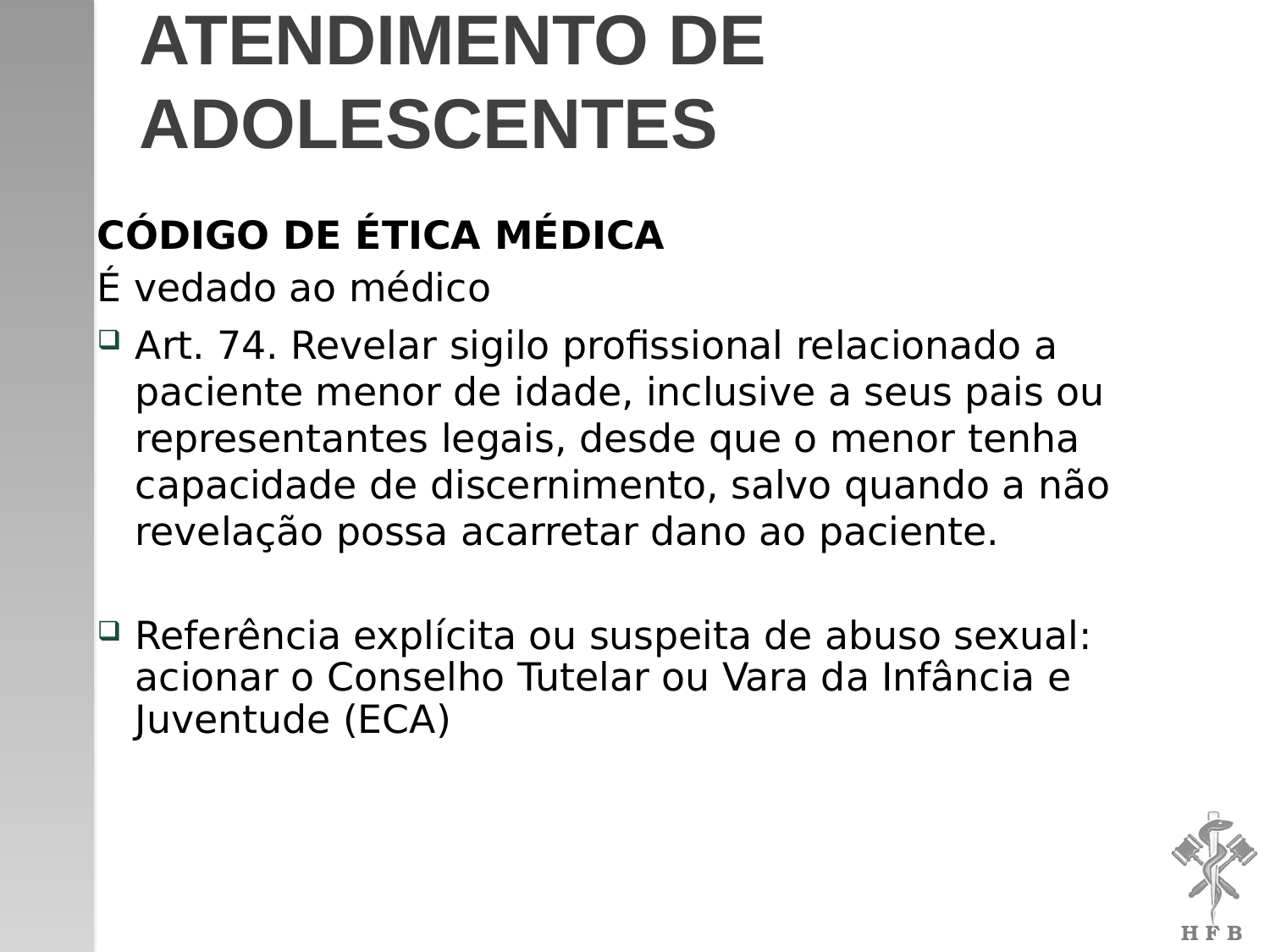

# Atendimento de adolescentes
CÓDIGO DE ÉTICA MÉDICA
É vedado ao médico
Art. 74. Revelar sigilo profissional relacionado a paciente menor de idade, inclusive a seus pais ou representantes legais, desde que o menor tenha capacidade de discernimento, salvo quando a não revelação possa acarretar dano ao paciente.

Referência explícita ou suspeita de abuso sexual: acionar o Conselho Tutelar ou Vara da Infância e Juventude (ECA)